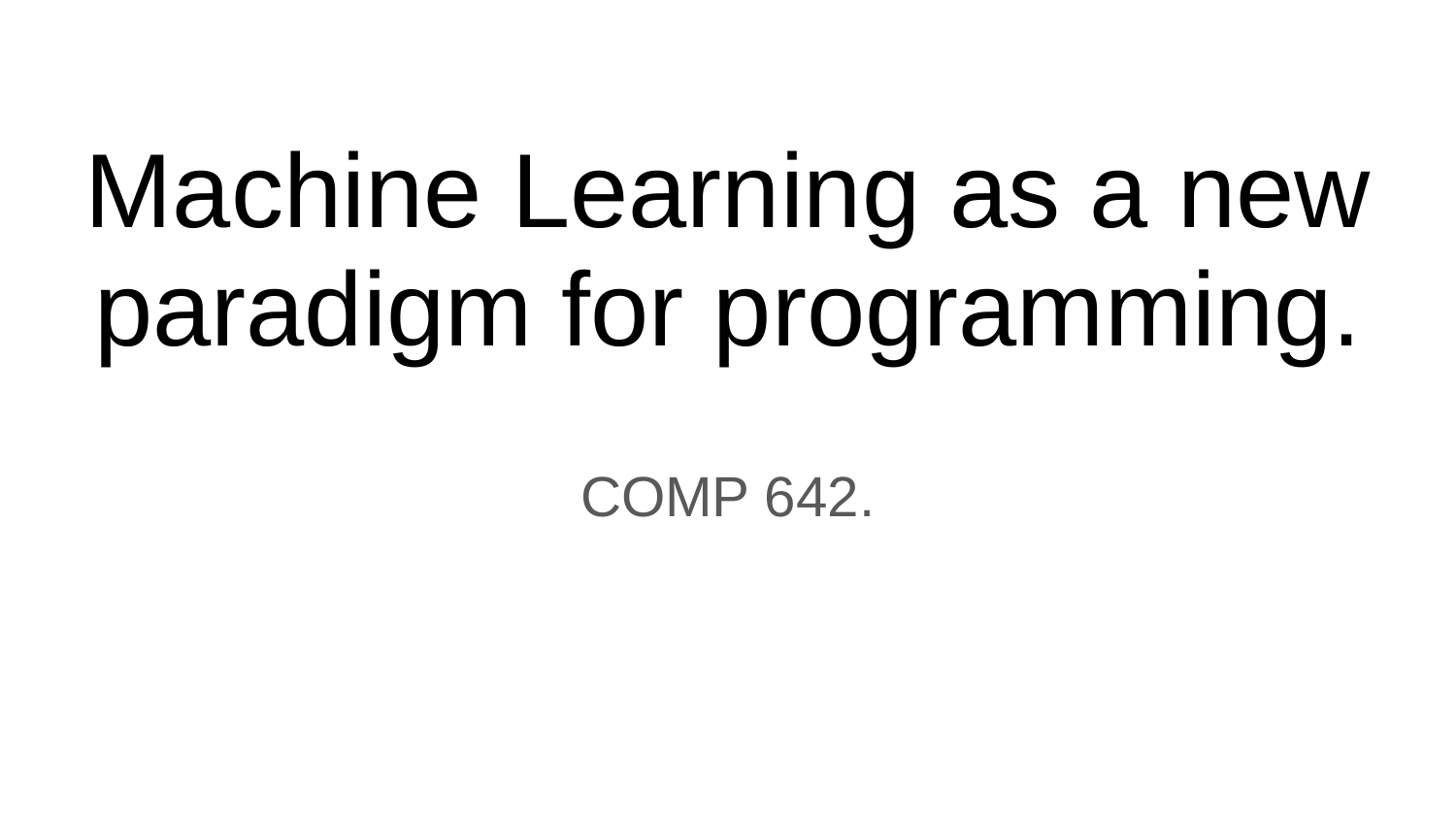

# Machine Learning as a new paradigm for programming.

COMP 642.